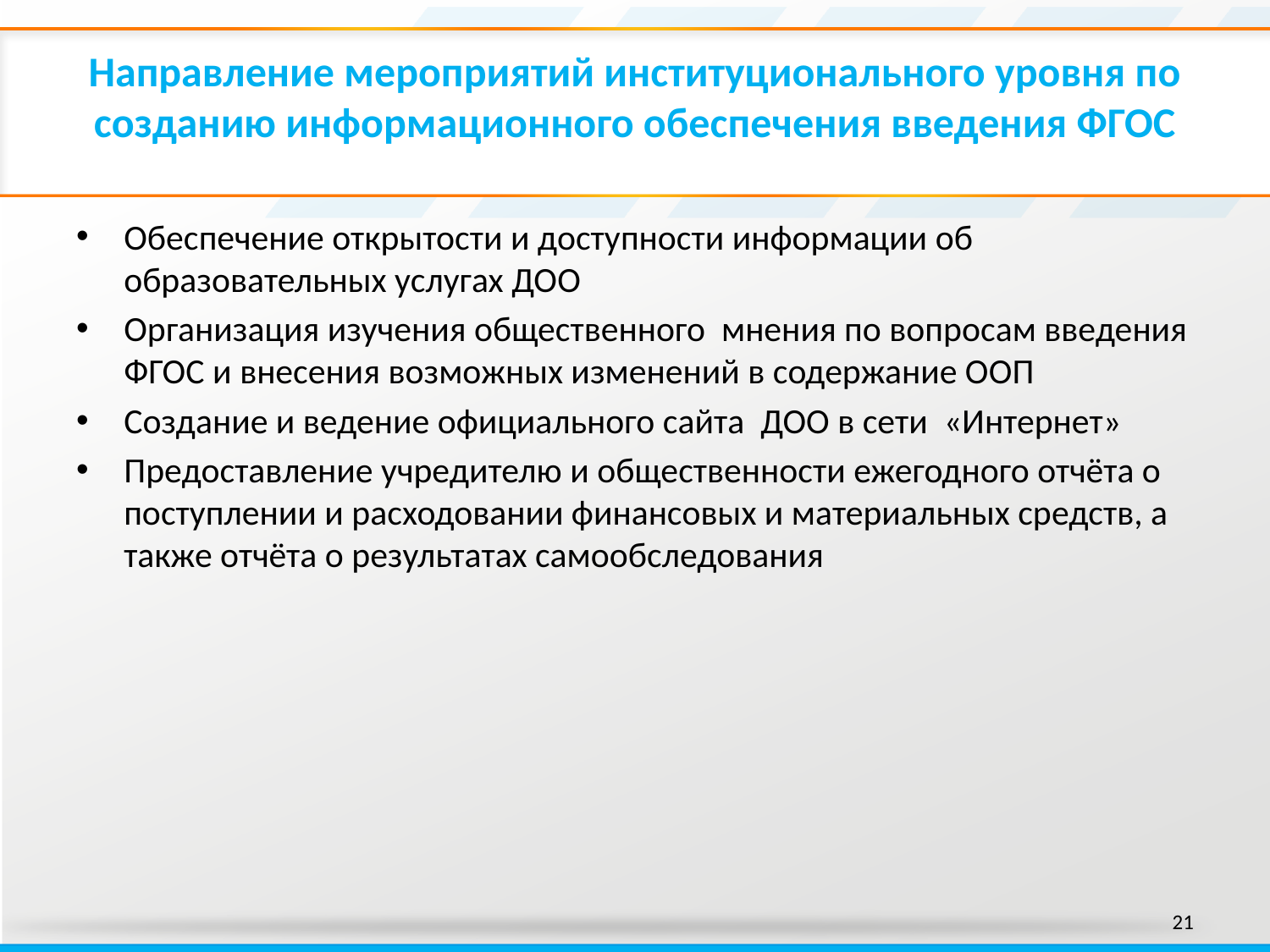

# Направление мероприятий институционального уровня по созданию информационного обеспечения введения ФГОС
Обеспечение открытости и доступности информации об образовательных услугах ДОО
Организация изучения общественного  мнения по вопросам введения ФГОС и внесения возможных изменений в содержание ООП
Создание и ведение официального сайта  ДОО в сети  «Интернет»
Предоставление учредителю и общественности ежегодного отчёта о поступлении и расходовании финансовых и материальных средств, а также отчёта о результатах самообследования

21